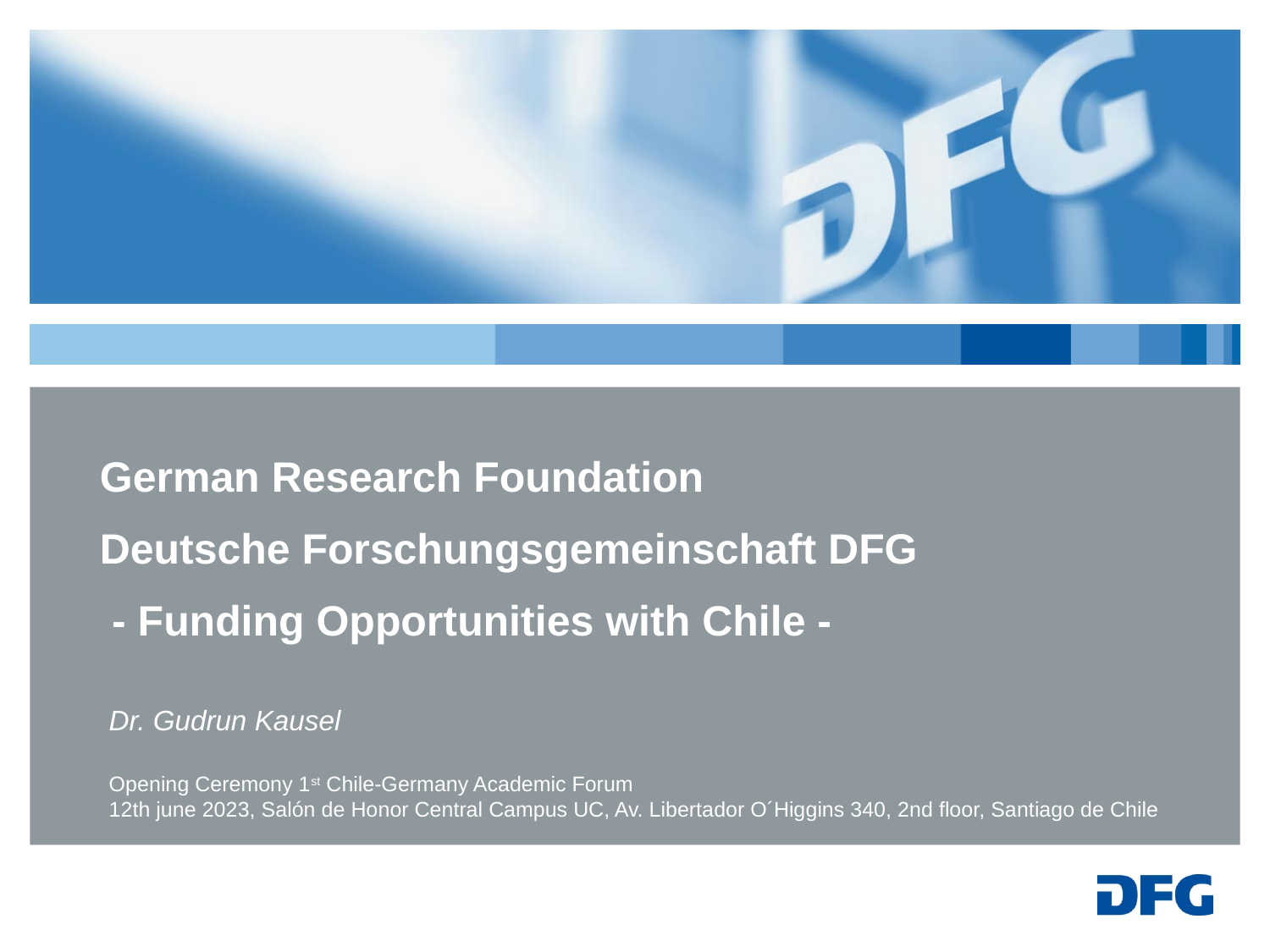

German Research Foundation
Deutsche Forschungsgemeinschaft DFG
 - Funding Opportunities with Chile -
Dr. Gudrun Kausel

Opening Ceremony 1st Chile-Germany Academic Forum
12th june 2023, Salón de Honor Central Campus UC, Av. Libertador O´Higgins 340, 2nd floor, Santiago de Chile